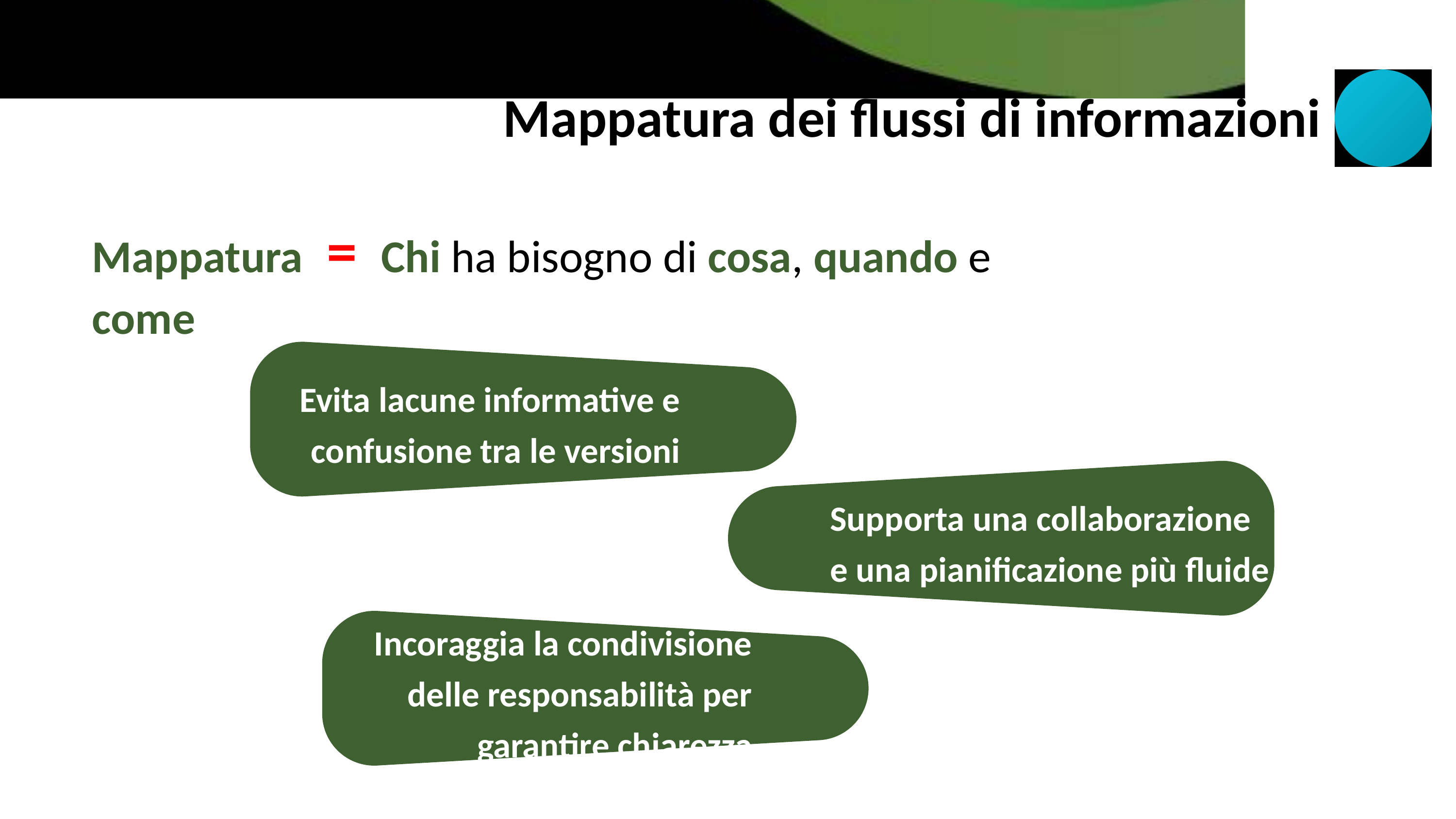

Mappatura dei flussi di informazioni
Mappatura  =  Chi ha bisogno di cosa, quando e come

Evita lacune informative e confusione tra le versioni

Supporta una collaborazione e una pianificazione più fluide

Incoraggia la condivisione delle responsabilità per garantire chiarezza